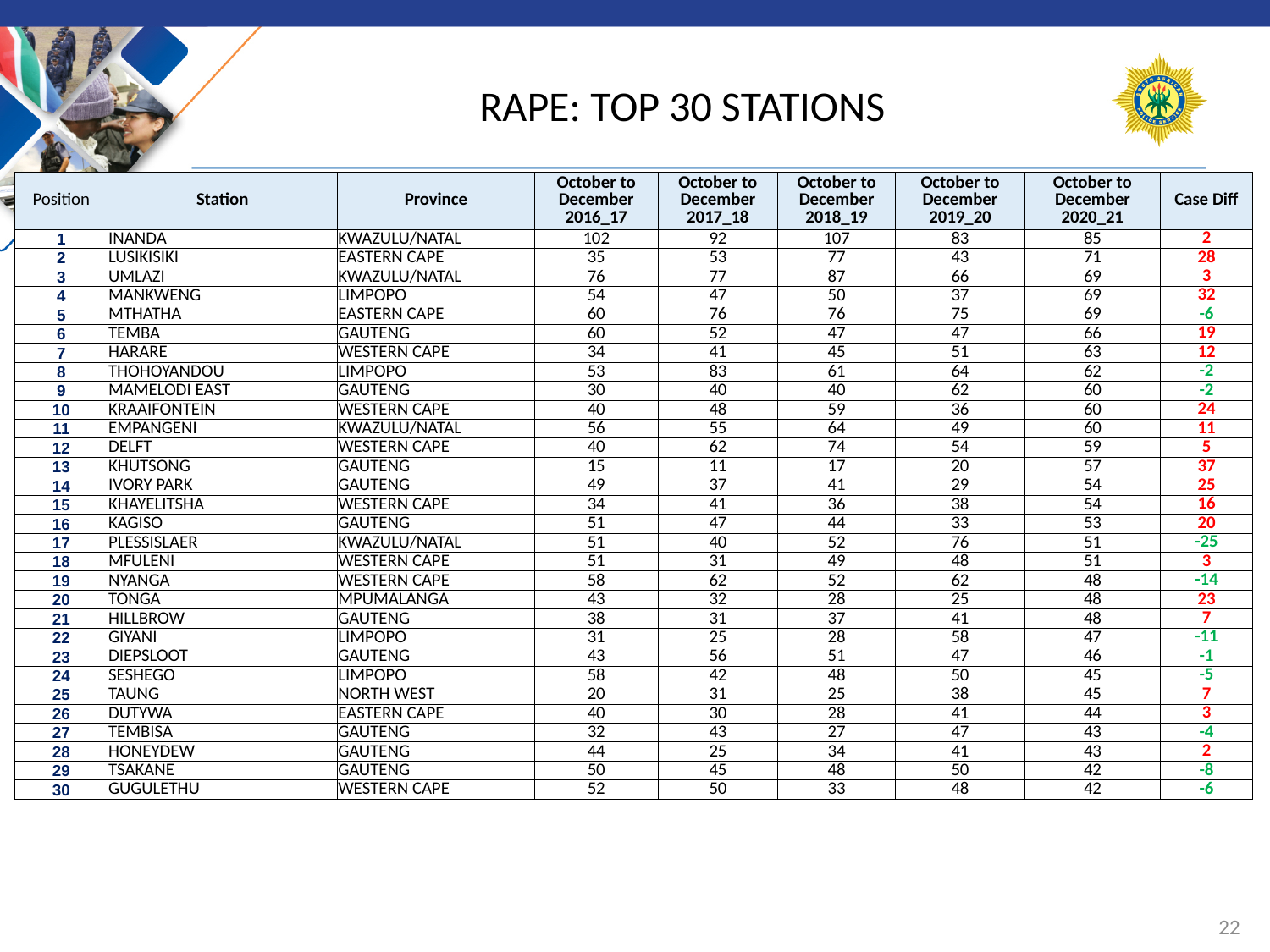

# RAPE: TOP 30 STATIONS
| Position | Station | Province | October to December 2016\_17 | October to December 2017\_18 | October to December 2018\_19 | October to December 2019\_20 | October to December 2020\_21 | Case Diff |
| --- | --- | --- | --- | --- | --- | --- | --- | --- |
| 1 | INANDA | KWAZULU/NATAL | 102 | 92 | 107 | 83 | 85 | 2 |
| 2 | LUSIKISIKI | EASTERN CAPE | 35 | 53 | 77 | 43 | 71 | 28 |
| 3 | UMLAZI | KWAZULU/NATAL | 76 | 77 | 87 | 66 | 69 | 3 |
| 4 | MANKWENG | LIMPOPO | 54 | 47 | 50 | 37 | 69 | 32 |
| 5 | MTHATHA | EASTERN CAPE | 60 | 76 | 76 | 75 | 69 | -6 |
| 6 | TEMBA | GAUTENG | 60 | 52 | 47 | 47 | 66 | 19 |
| 7 | HARARE | WESTERN CAPE | 34 | 41 | 45 | 51 | 63 | 12 |
| 8 | THOHOYANDOU | LIMPOPO | 53 | 83 | 61 | 64 | 62 | -2 |
| 9 | MAMELODI EAST | GAUTENG | 30 | 40 | 40 | 62 | 60 | -2 |
| 10 | KRAAIFONTEIN | WESTERN CAPE | 40 | 48 | 59 | 36 | 60 | 24 |
| 11 | EMPANGENI | KWAZULU/NATAL | 56 | 55 | 64 | 49 | 60 | 11 |
| 12 | DELFT | WESTERN CAPE | 40 | 62 | 74 | 54 | 59 | 5 |
| 13 | KHUTSONG | GAUTENG | 15 | 11 | 17 | 20 | 57 | 37 |
| 14 | IVORY PARK | GAUTENG | 49 | 37 | 41 | 29 | 54 | 25 |
| 15 | KHAYELITSHA | WESTERN CAPE | 34 | 41 | 36 | 38 | 54 | 16 |
| 16 | KAGISO | GAUTENG | 51 | 47 | 44 | 33 | 53 | 20 |
| 17 | PLESSISLAER | KWAZULU/NATAL | 51 | 40 | 52 | 76 | 51 | -25 |
| 18 | MFULENI | WESTERN CAPE | 51 | 31 | 49 | 48 | 51 | 3 |
| 19 | NYANGA | WESTERN CAPE | 58 | 62 | 52 | 62 | 48 | -14 |
| 20 | TONGA | MPUMALANGA | 43 | 32 | 28 | 25 | 48 | 23 |
| 21 | HILLBROW | GAUTENG | 38 | 31 | 37 | 41 | 48 | 7 |
| 22 | GIYANI | LIMPOPO | 31 | 25 | 28 | 58 | 47 | -11 |
| 23 | DIEPSLOOT | GAUTENG | 43 | 56 | 51 | 47 | 46 | -1 |
| 24 | SESHEGO | LIMPOPO | 58 | 42 | 48 | 50 | 45 | -5 |
| 25 | TAUNG | NORTH WEST | 20 | 31 | 25 | 38 | 45 | 7 |
| 26 | DUTYWA | EASTERN CAPE | 40 | 30 | 28 | 41 | 44 | 3 |
| 27 | TEMBISA | GAUTENG | 32 | 43 | 27 | 47 | 43 | -4 |
| 28 | HONEYDEW | GAUTENG | 44 | 25 | 34 | 41 | 43 | 2 |
| 29 | TSAKANE | GAUTENG | 50 | 45 | 48 | 50 | 42 | -8 |
| 30 | GUGULETHU | WESTERN CAPE | 52 | 50 | 33 | 48 | 42 | -6 |
22